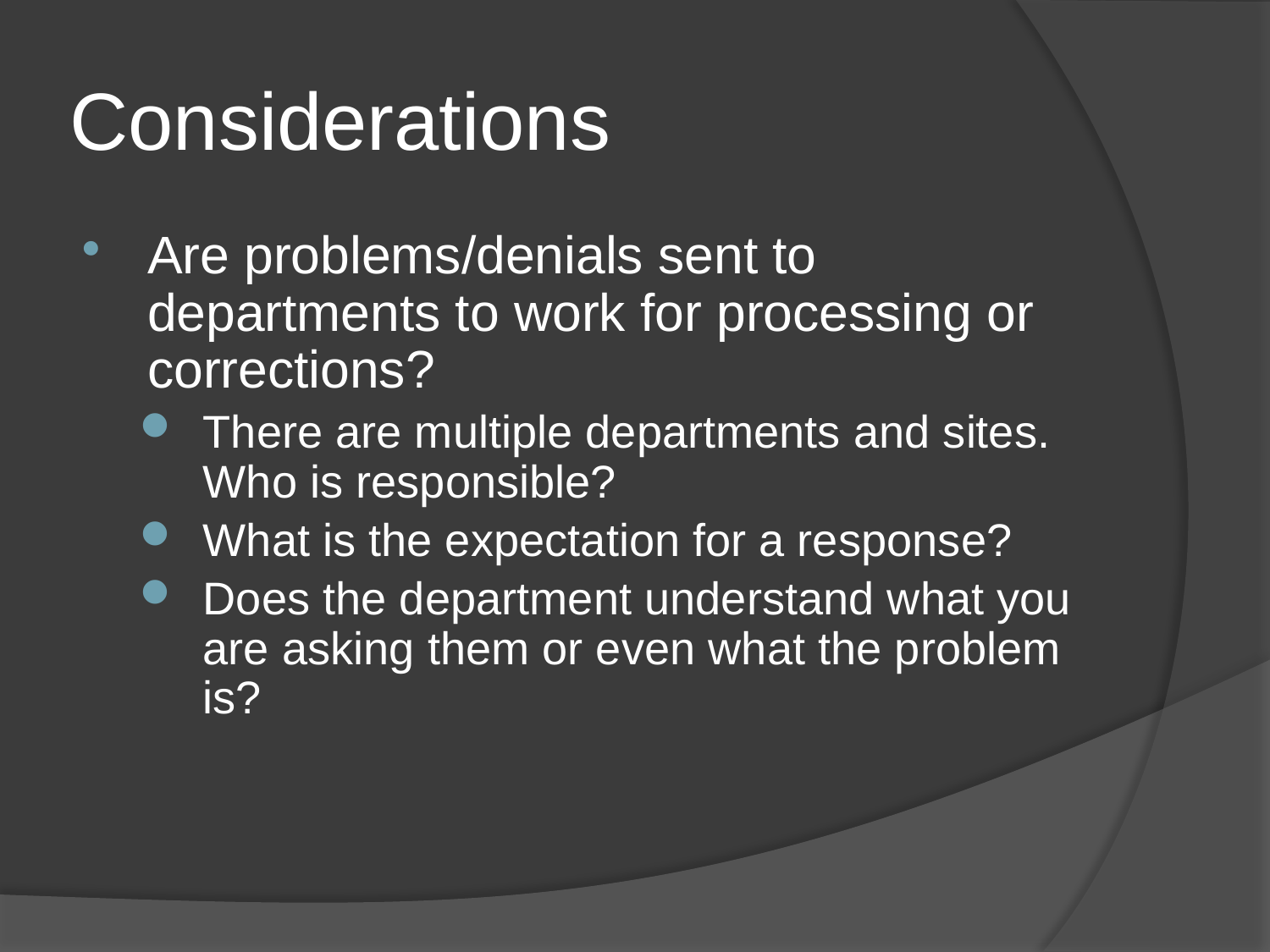

# Considerations
Are problems/denials sent to departments to work for processing or corrections?
There are multiple departments and sites.  Who is responsible?
What is the expectation for a response?
Does the department understand what you are asking them or even what the problem is?